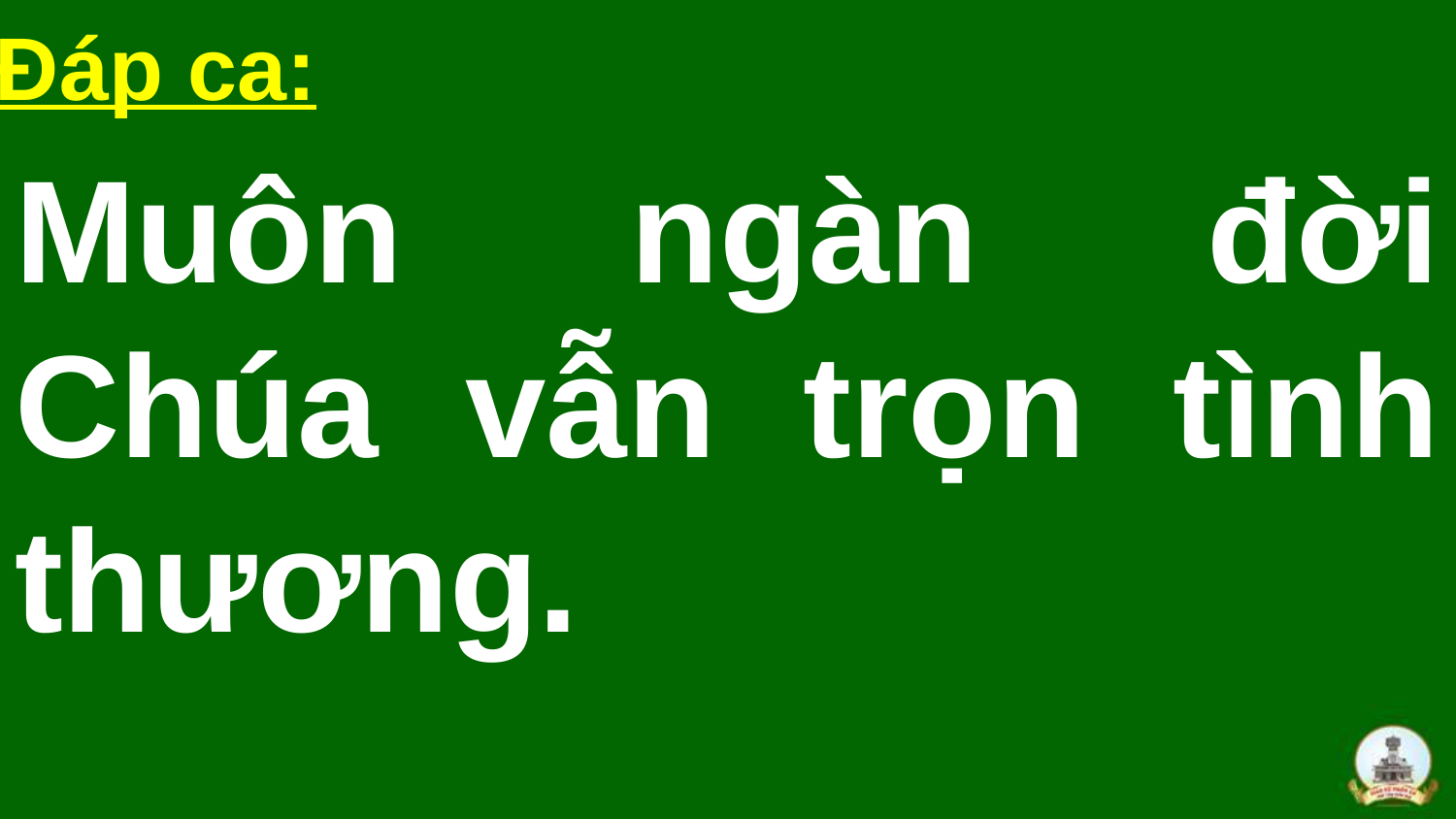

Đáp ca:
Muôn ngàn đời Chúa vẫn trọn tình thương.